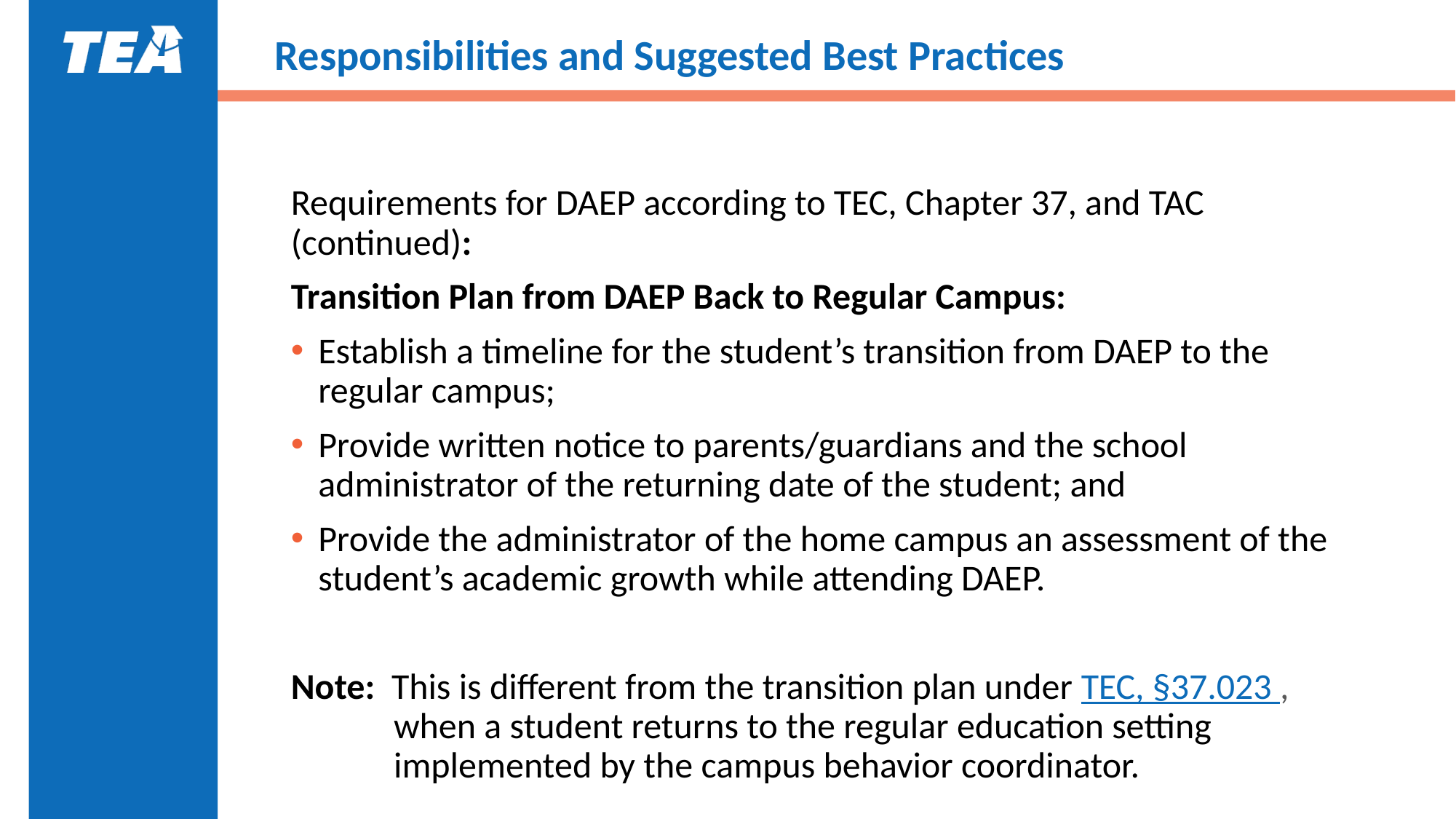

# Responsibilities and Suggested Best Practices
Requirements for DAEP according to TEC, Chapter 37, and TAC (continued):
Transition Plan from DAEP Back to Regular Campus:
Establish a timeline for the student’s transition from DAEP to the regular campus;
Provide written notice to parents/guardians and the school administrator of the returning date of the student; and
Provide the administrator of the home campus an assessment of the student’s academic growth while attending DAEP.

Note:  This is different from the transition plan under TEC, §37.023 , when a student returns to the regular education setting implemented by the campus behavior coordinator.